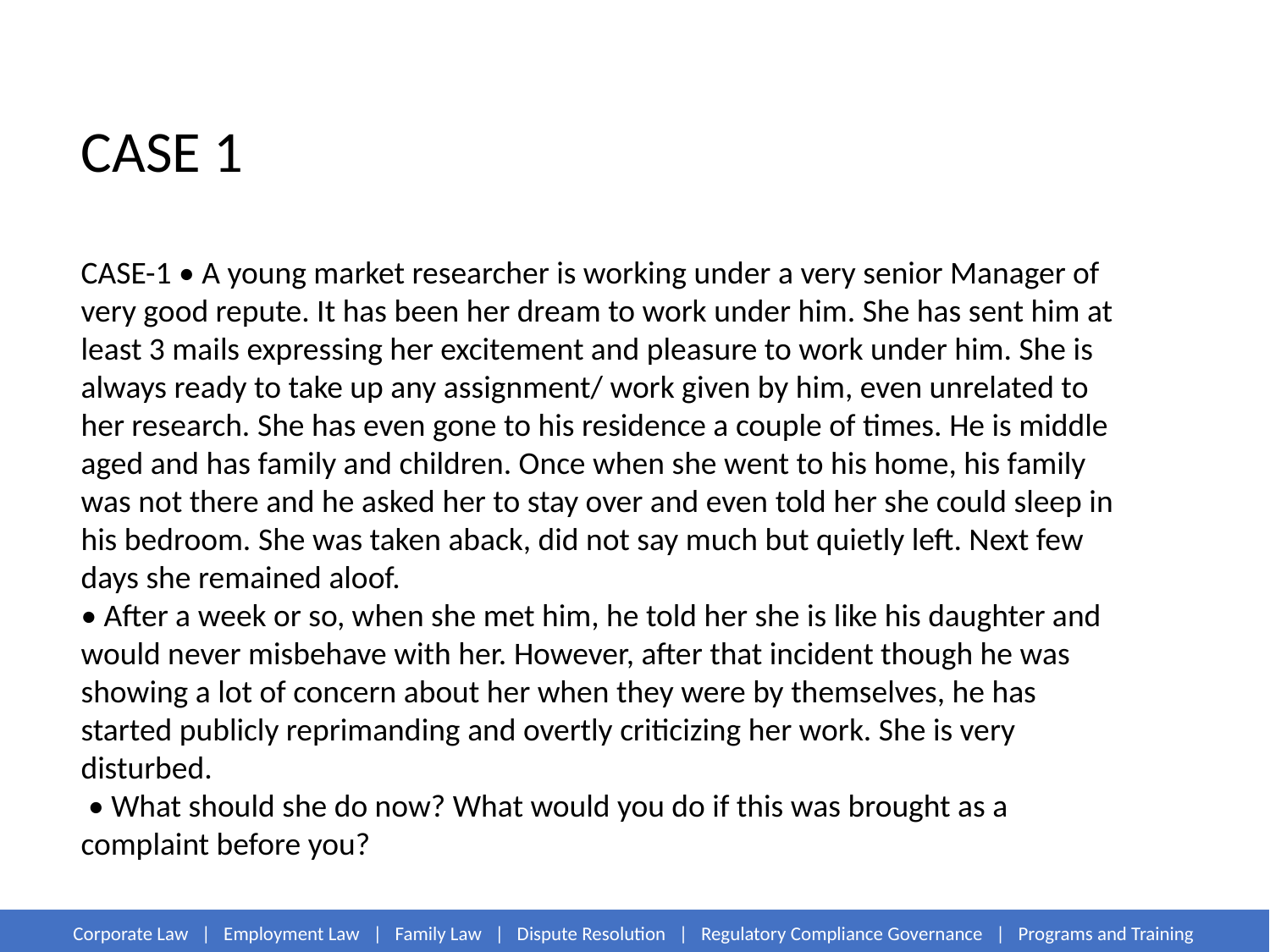

# CASE 1
CASE-1 • A young market researcher is working under a very senior Manager of very good repute. It has been her dream to work under him. She has sent him at least 3 mails expressing her excitement and pleasure to work under him. She is always ready to take up any assignment/ work given by him, even unrelated to her research. She has even gone to his residence a couple of times. He is middle aged and has family and children. Once when she went to his home, his family was not there and he asked her to stay over and even told her she could sleep in his bedroom. She was taken aback, did not say much but quietly left. Next few days she remained aloof.
• After a week or so, when she met him, he told her she is like his daughter and would never misbehave with her. However, after that incident though he was showing a lot of concern about her when they were by themselves, he has started publicly reprimanding and overtly criticizing her work. She is very disturbed.
 • What should she do now? What would you do if this was brought as a complaint before you?
Corporate Law   |   Employment Law   |   Family Law   |   Dispute Resolution   |   Regulatory Compliance Governance   |   Programs and Training